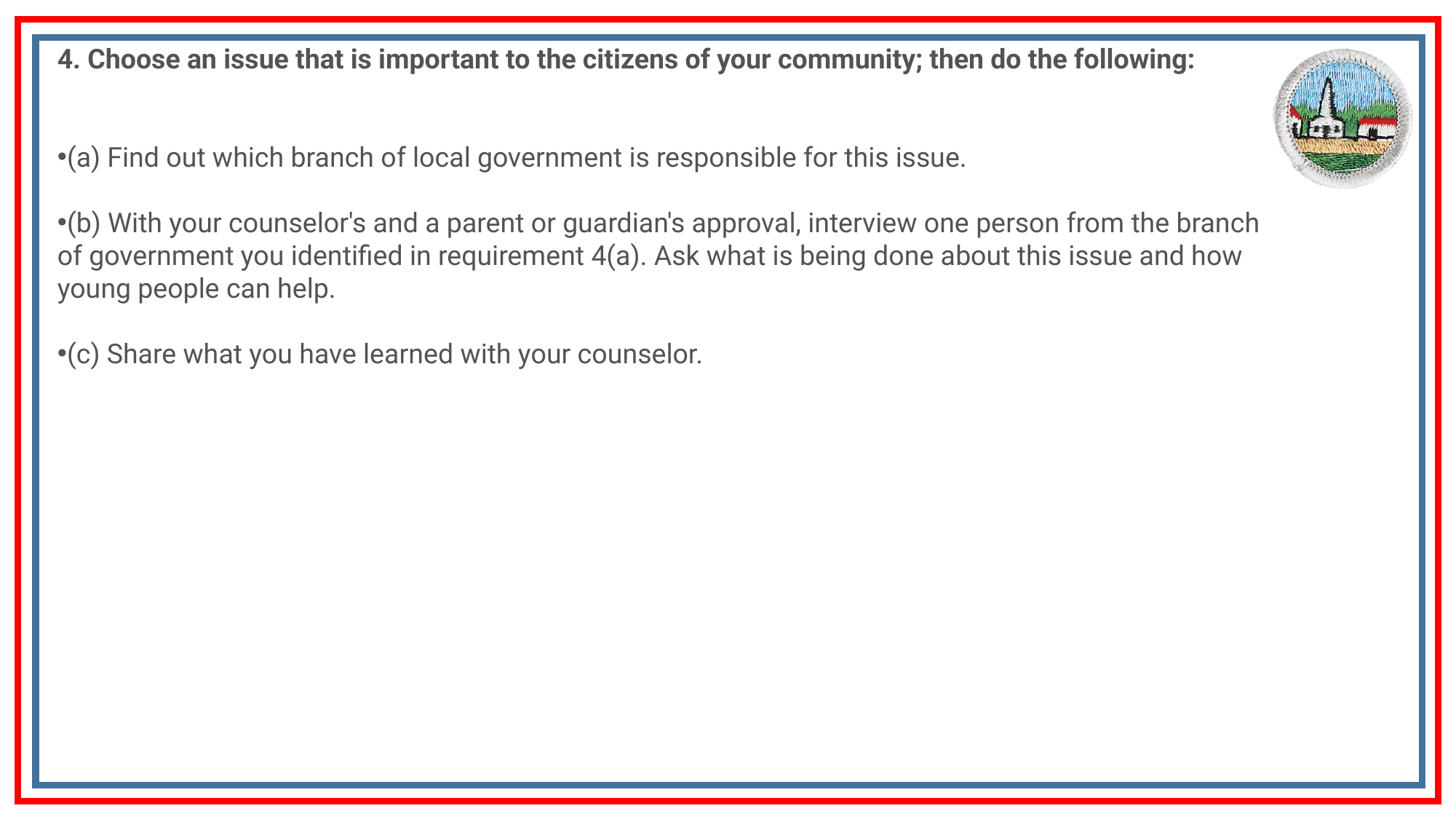

4. Choose an issue that is important to the citizens of your community; then do the following:

(a) Find out which branch of local government is responsible for this issue.

(b) With your counselor's and a parent or guardian's approval, interview one person from the branch of government you identified in requirement 4(a). Ask what is being done about this issue and how young people can help.

(c) Share what you have learned with your counselor.